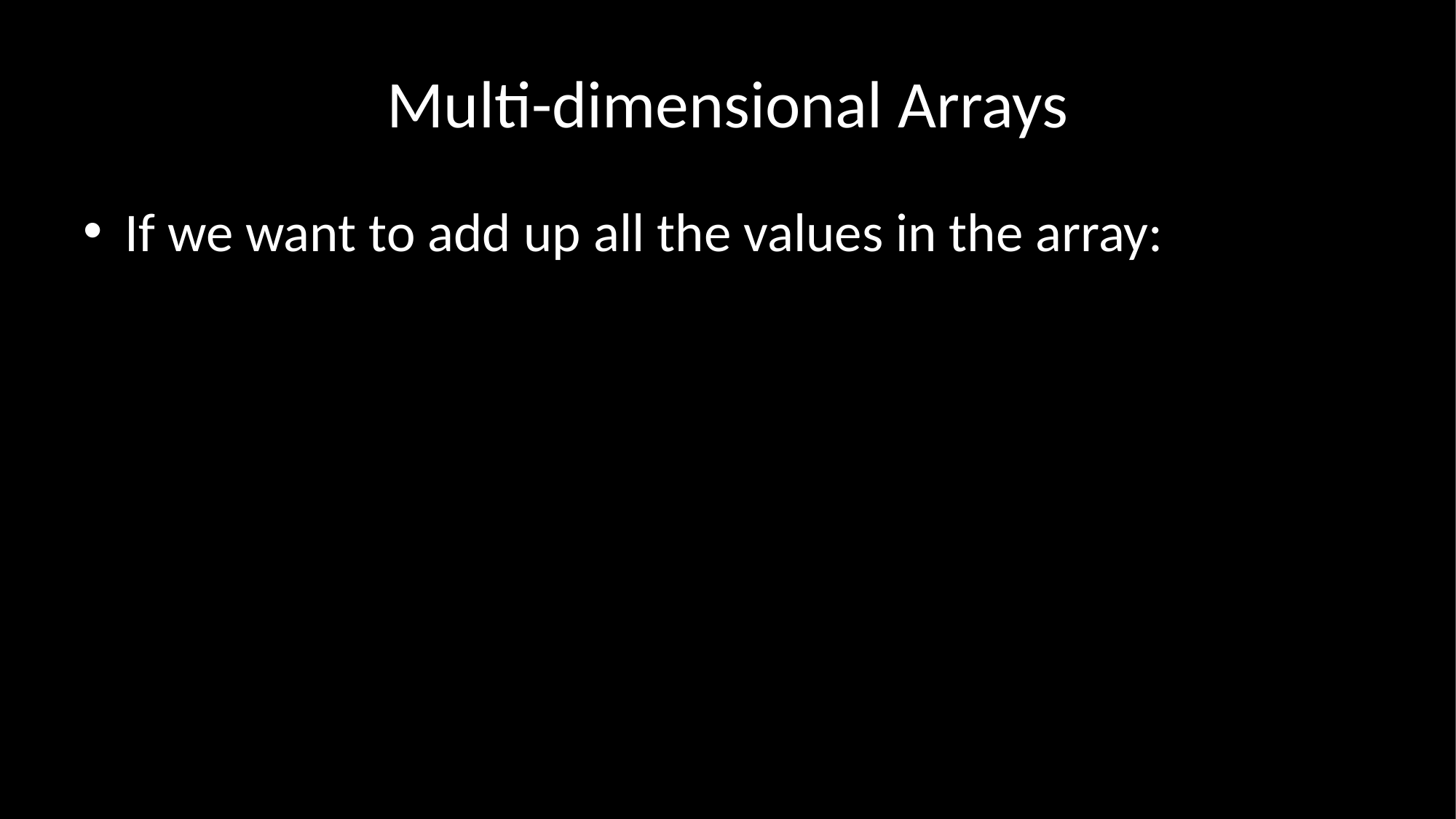

# Multi-dimensional Arrays
If we want to add up all the values in the array: